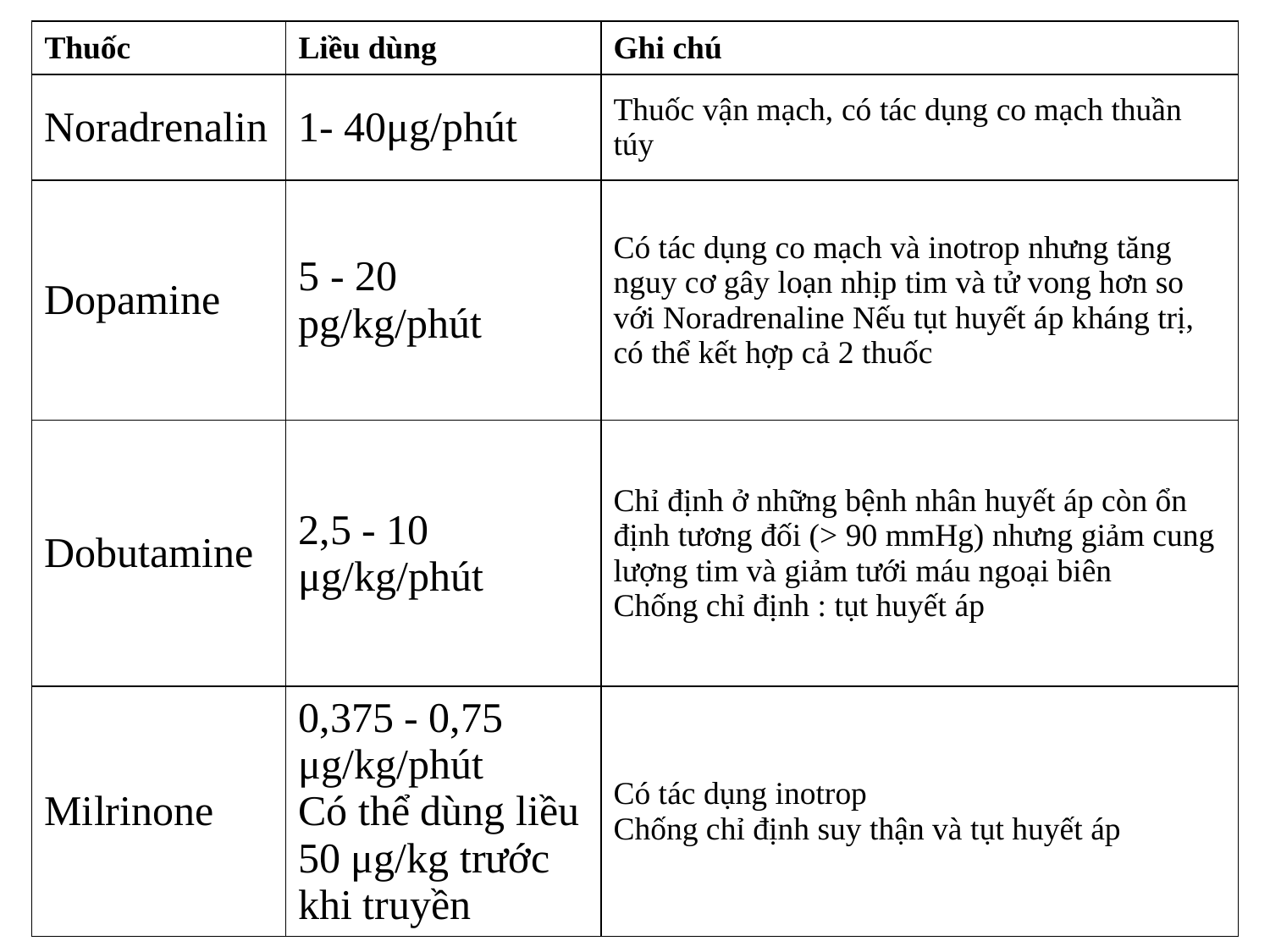

| Thuốc | Liều dùng | Ghi chú |
| --- | --- | --- |
| Noradrenalin | 1- 40μg/phút | Thuốc vận mạch, có tác dụng co mạch thuần túy |
| Dopamine | 5 - 20 pg/kg/phút | Có tác dụng co mạch và inotrop nhưng tăng nguy cơ gây loạn nhịp tim và tử vong hơn so với Noradrenaline Nếu tụt huyết áp kháng trị, có thể kết hợp cả 2 thuốc |
| Dobutamine | 2,5 - 10 μg/kg/phút | Chỉ định ở những bệnh nhân huyết áp còn ổn định tương đối (> 90 mmHg) nhưng giảm cung lượng tim và giảm tưới máu ngoại biên Chống chỉ định : tụt huyết áp |
| Milrinone | 0,375 - 0,75 μg/kg/phút Có thể dùng liều 50 μg/kg trước khi truyền | Có tác dụng inotrop Chống chỉ định suy thận và tụt huyết áp |